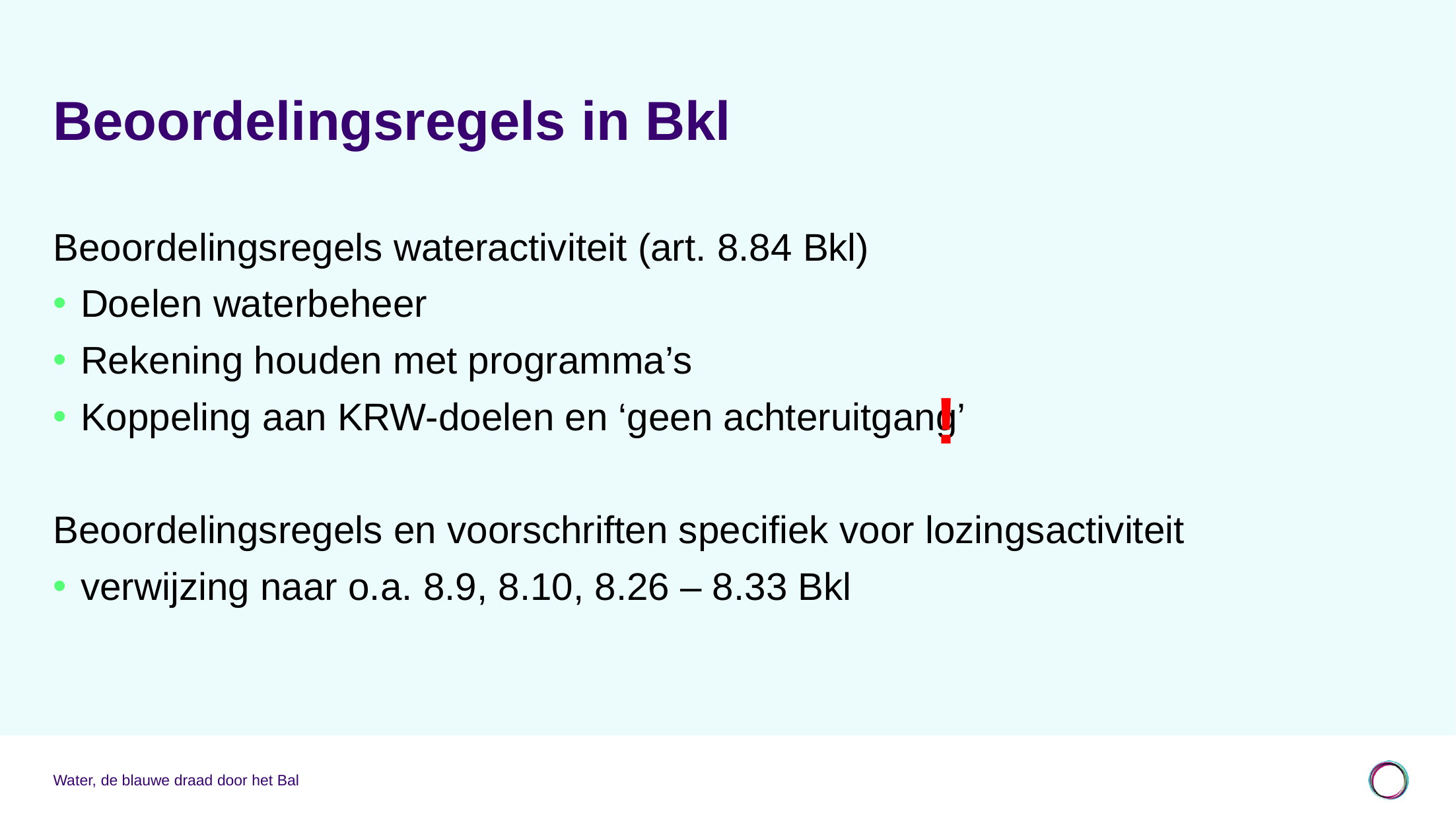

# Beoordelingsregels in Bkl
Beoordelingsregels wateractiviteit (art. 8.84 Bkl)
Doelen waterbeheer
Rekening houden met programma’s
Koppeling aan KRW-doelen en ‘geen achteruitgang’

Beoordelingsregels en voorschriften specifiek voor lozingsactiviteit
verwijzing naar o.a. 8.9, 8.10, 8.26 – 8.33 Bkl

!
Water, de blauwe draad door het Bal